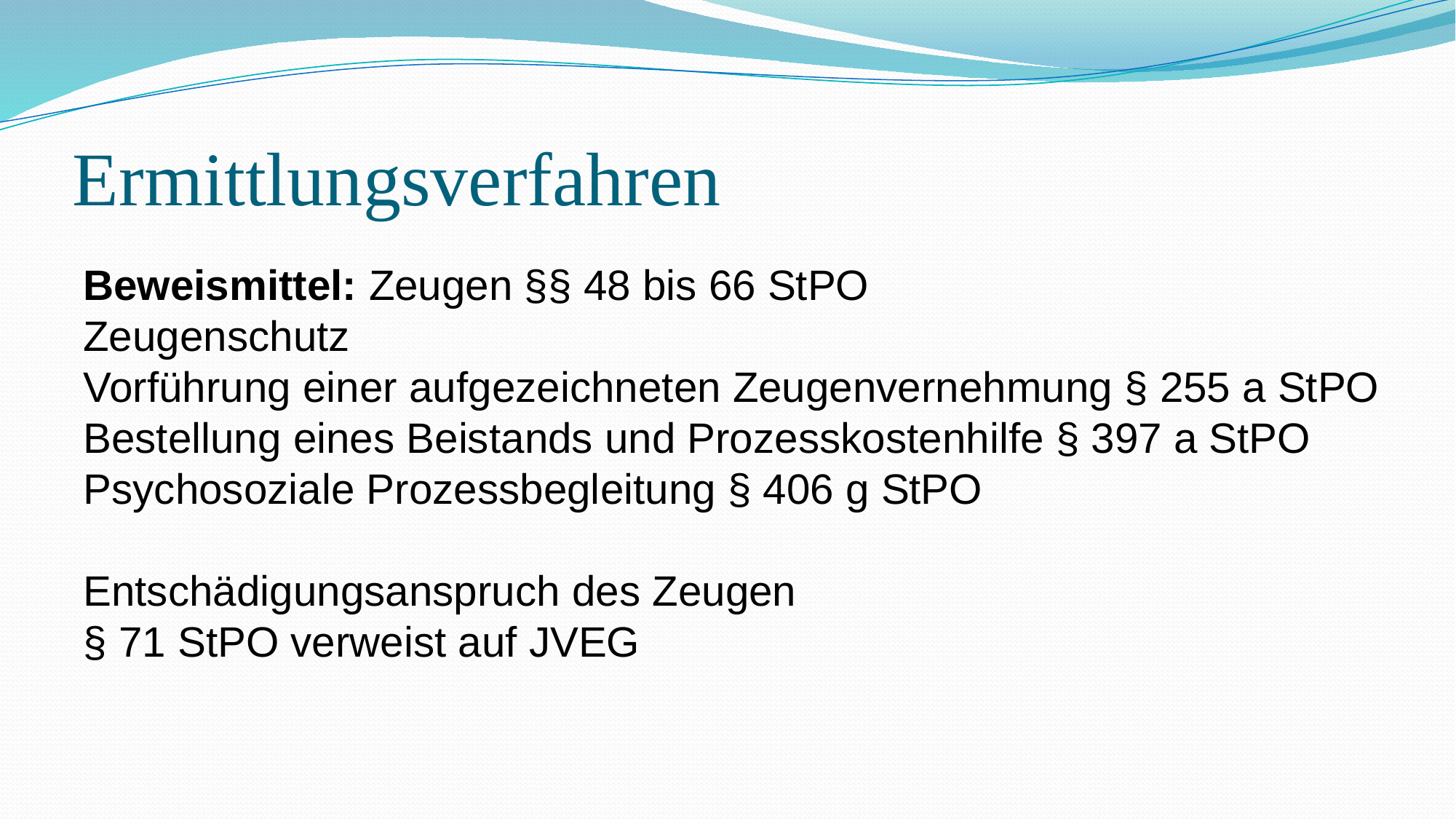

# Ermittlungsverfahren
Beweismittel: Zeugen §§ 48 bis 66 StPO
Zeugenschutz
Vorführung einer aufgezeichneten Zeugenvernehmung § 255 a StPO
Bestellung eines Beistands und Prozesskostenhilfe § 397 a StPO
Psychosoziale Prozessbegleitung § 406 g StPO

Entschädigungsanspruch des Zeugen
§ 71 StPO verweist auf JVEG